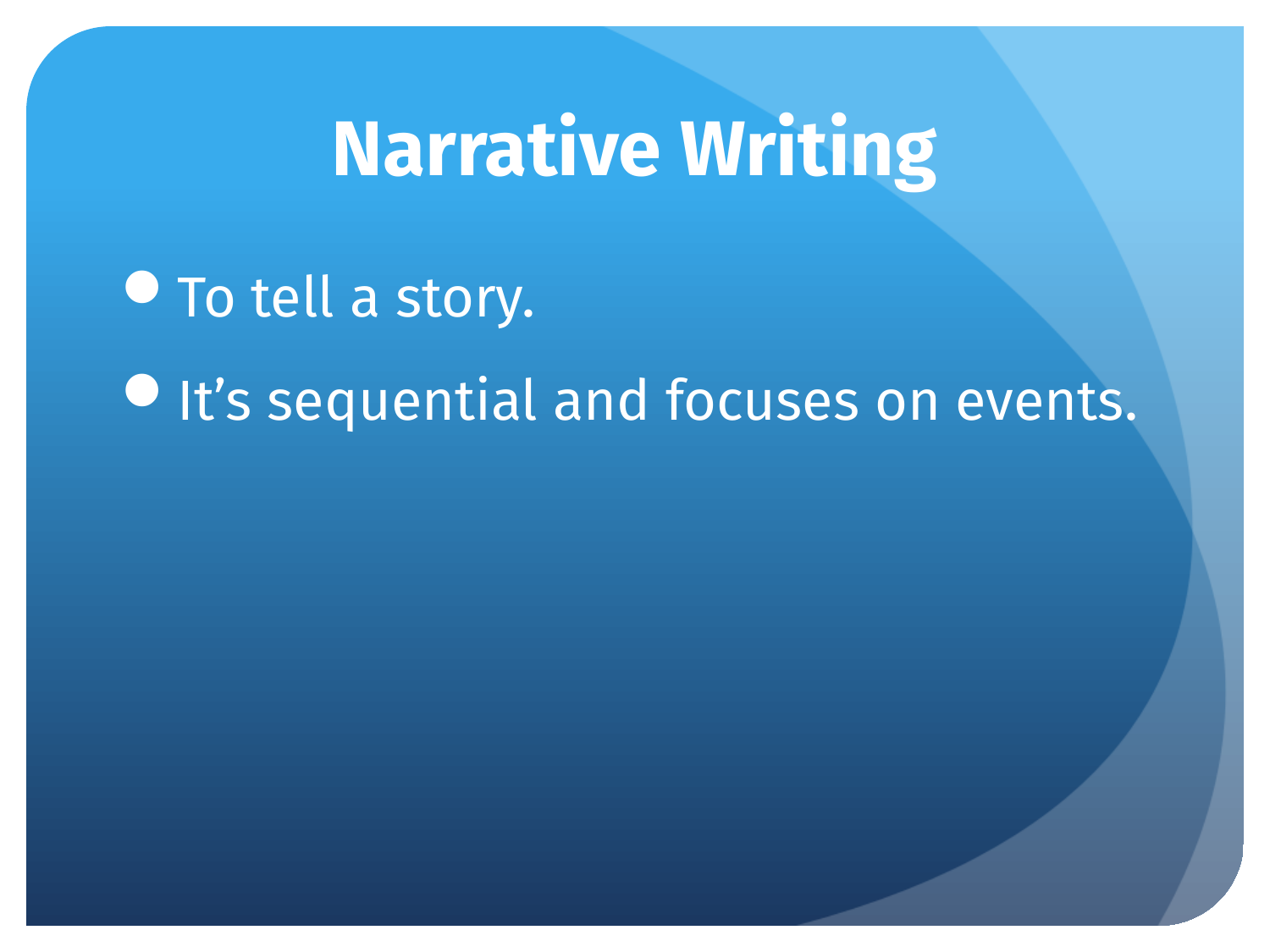

# Narrative Writing
To tell a story.
It’s sequential and focuses on events.